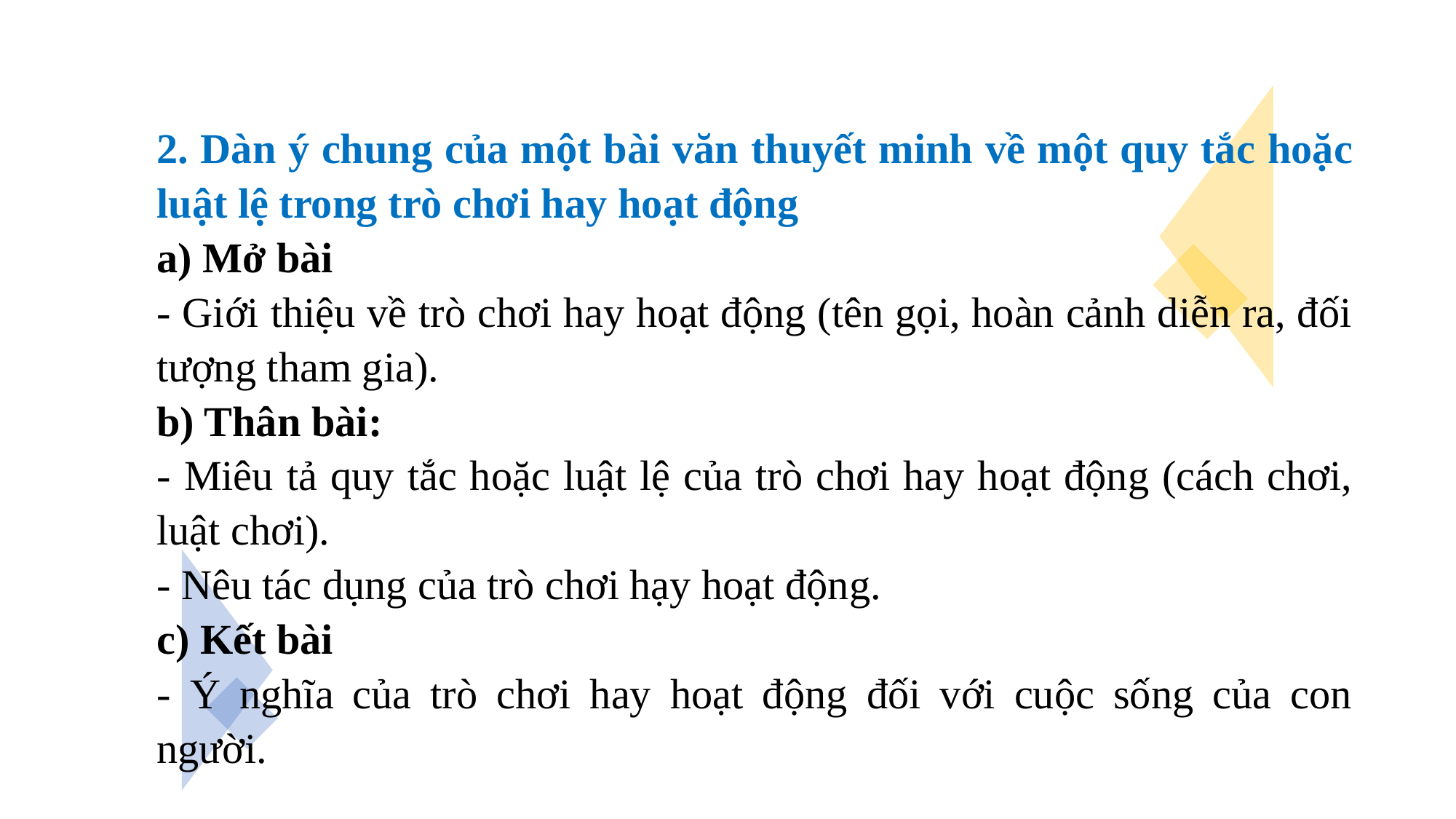

2. Dàn ý chung của một bài văn thuyết minh về một quy tắc hoặc luật lệ trong trò chơi hay hoạt động
a) Mở bài
- Giới thiệu về trò chơi hay hoạt động (tên gọi, hoàn cảnh diễn ra, đối tượng tham gia).
b) Thân bài:
- Miêu tả quy tắc hoặc luật lệ của trò chơi hay hoạt động (cách chơi, luật chơi).
- Nêu tác dụng của trò chơi hạy hoạt động.
c) Kết bài
- Ý nghĩa của trò chơi hay hoạt động đối với cuộc sống của con người.